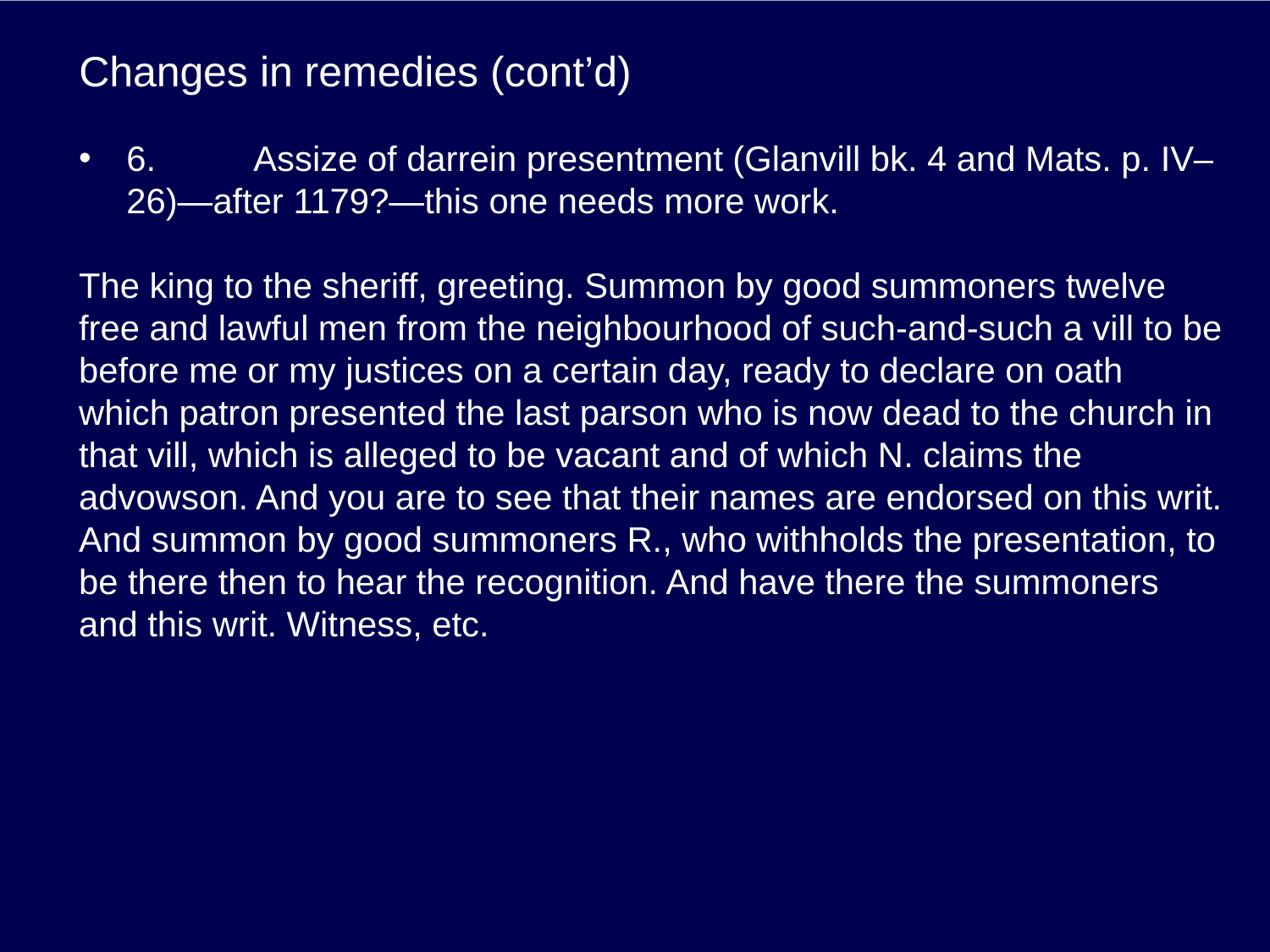

# Changes in remedies (cont’d)
6.	Assize of darrein presentment (Glanvill bk. 4 and Mats. p. IV–26)—after 1179?—this one needs more work.

The king to the sheriff, greeting. Summon by good summoners twelve free and lawful men from the neighbourhood of such-and-such a vill to be before me or my justices on a certain day, ready to declare on oath which patron presented the last parson who is now dead to the church in that vill, which is alleged to be vacant and of which N. claims the advowson. And you are to see that their names are endorsed on this writ. And summon by good summoners R., who withholds the presentation, to be there then to hear the recognition. And have there the summoners and this writ. Witness, etc.